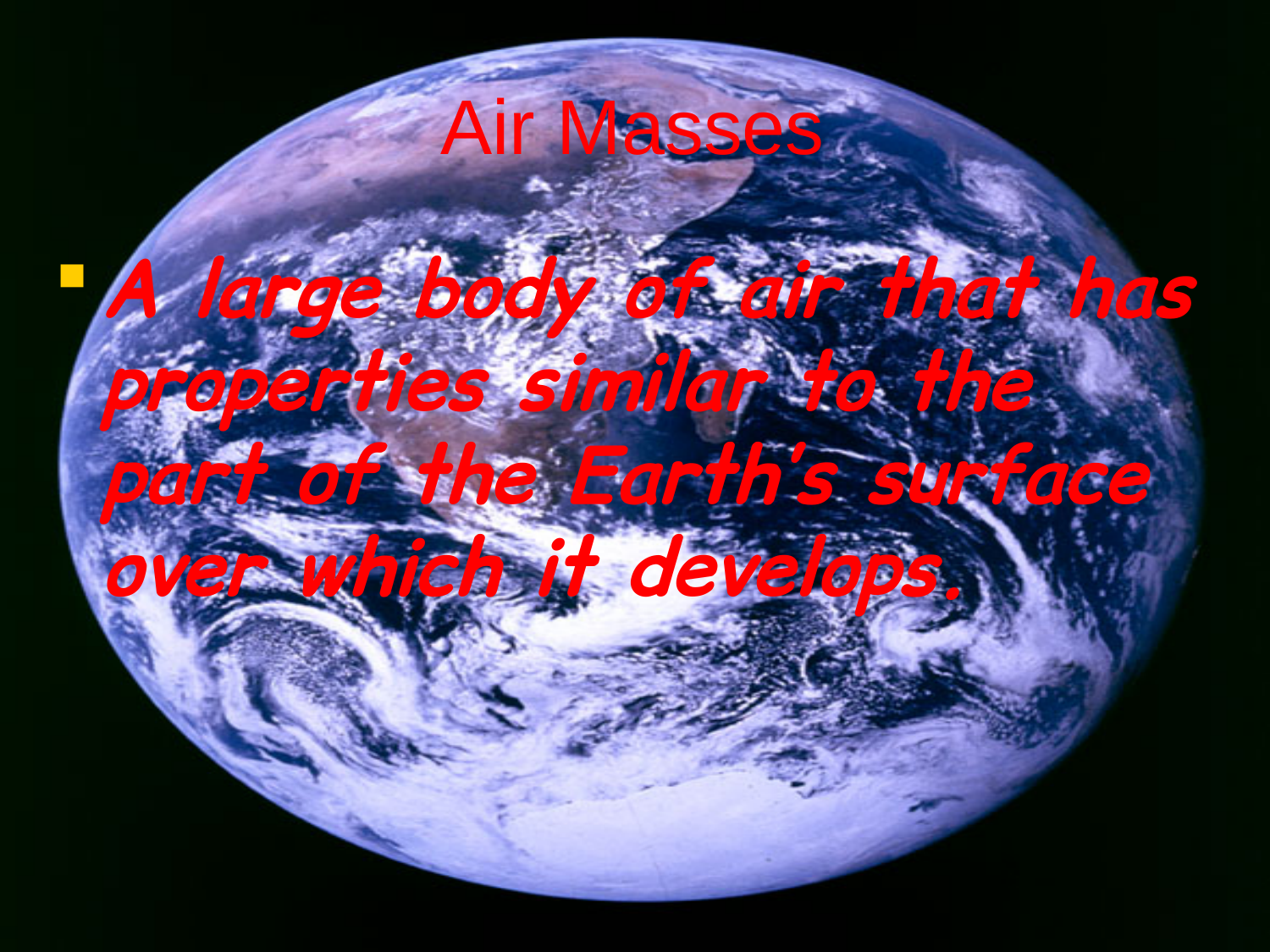

# Air Masses
A large body of air that has properties similar to the part of the Earth’s surface over which it develops.